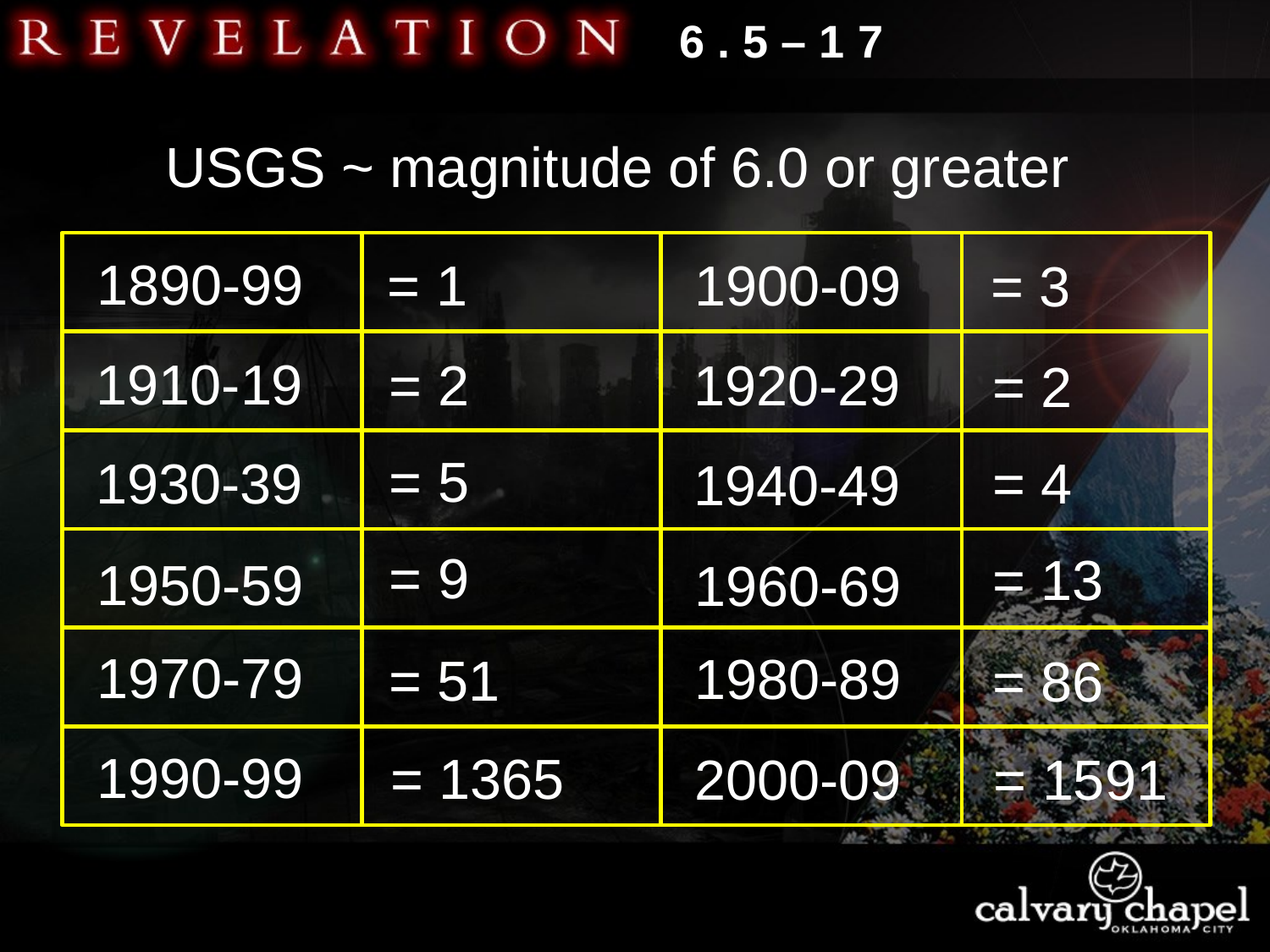

6 . 5 – 1 7
USGS ~ magnitude of 6.0 or greater

1890-99
= 1
1900-09
= 3
1910-19
1920-29
= 2
= 2
= 5
= 4
1930-39
1940-49
= 9
= 13
1950-59
1960-69
1970-79
1980-89
= 51
= 86
1990-99
= 1365
= 1591
2000-09